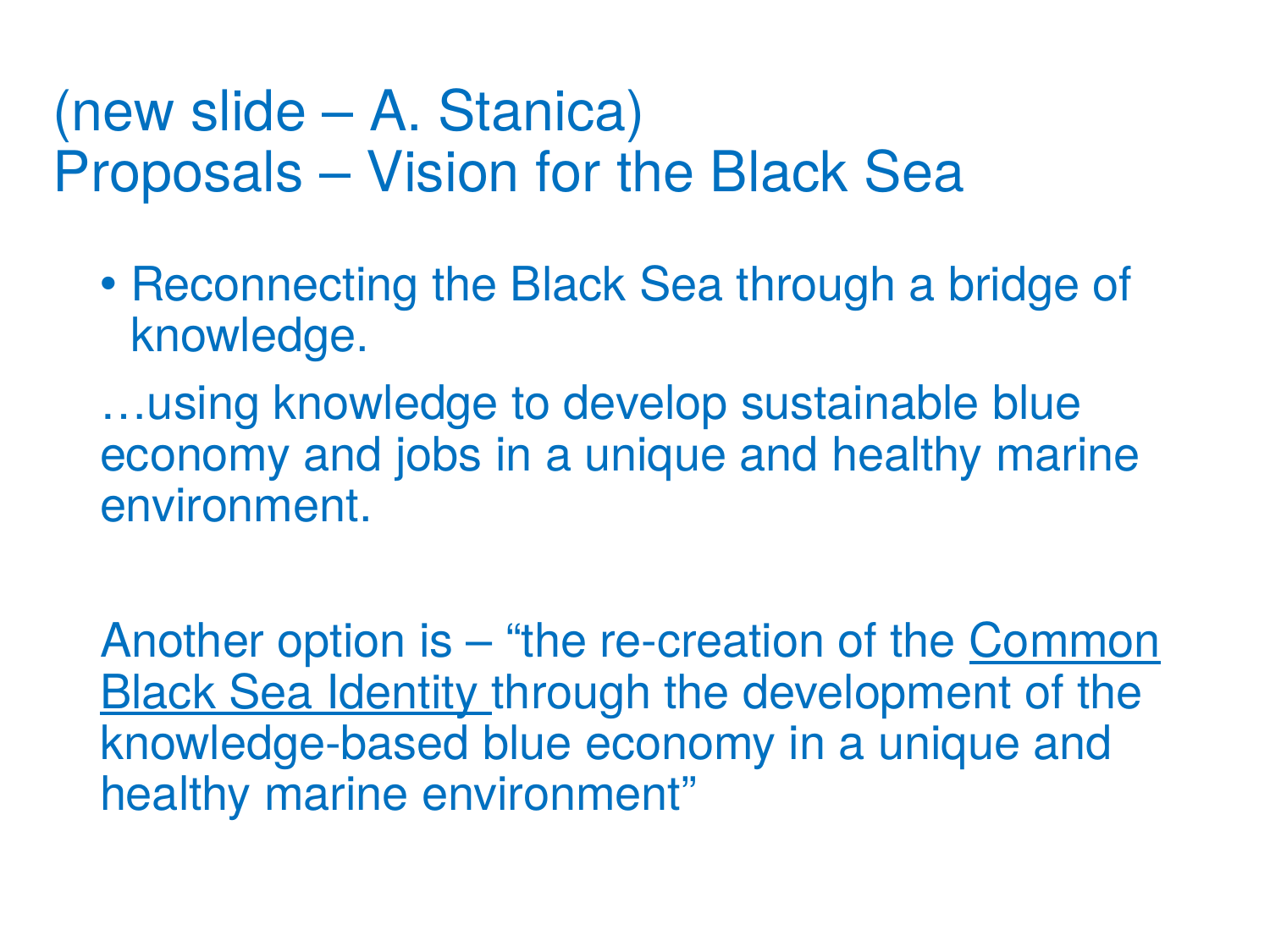

# (new slide – A. Stanica) Proposals – Vision for the Black Sea
Reconnecting the Black Sea through a bridge of knowledge.
…using knowledge to develop sustainable blue economy and jobs in a unique and healthy marine environment.

Another option is – “the re-creation of the Common Black Sea Identity through the development of the knowledge-based blue economy in a unique and healthy marine environment”